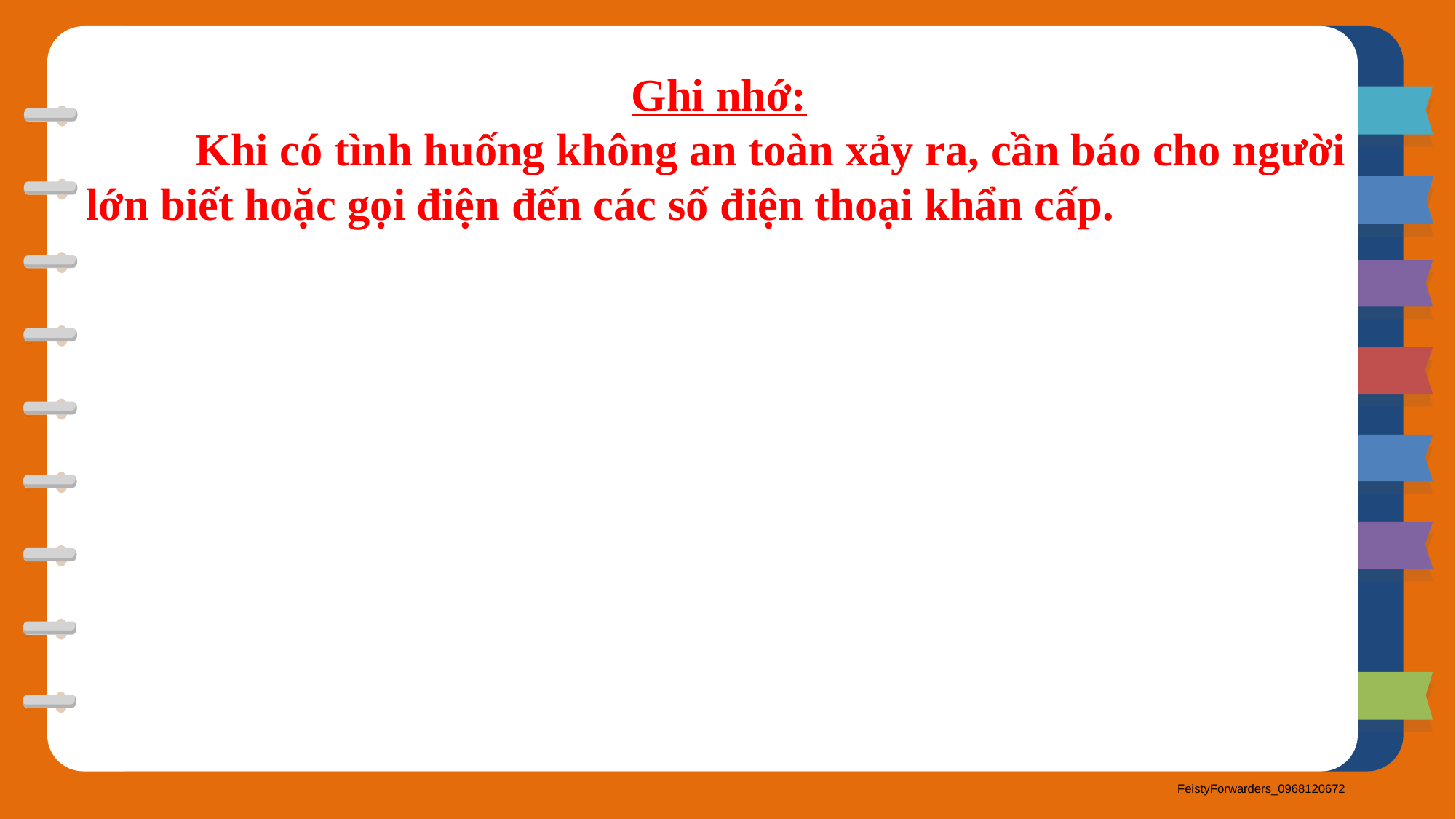

Ghi nhớ:
	Khi có tình huống không an toàn xảy ra, cần báo cho người lớn biết hoặc gọi điện đến các số điện thoại khẩn cấp.